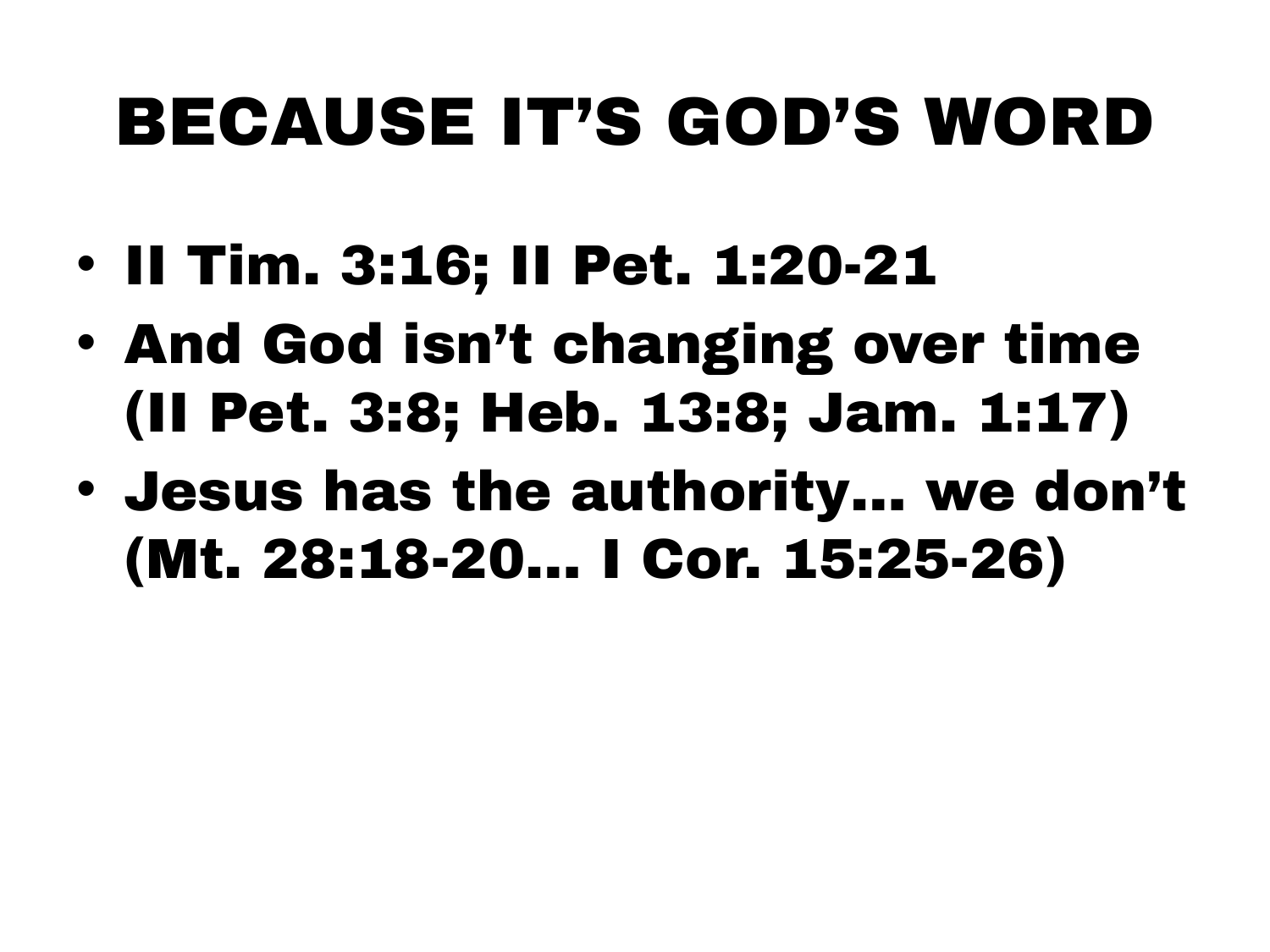

# BECAUSE IT’S GOD’S WORD
II Tim. 3:16; II Pet. 1:20-21
And God isn’t changing over time (II Pet. 3:8; Heb. 13:8; Jam. 1:17)
Jesus has the authority… we don’t (Mt. 28:18-20… I Cor. 15:25-26)